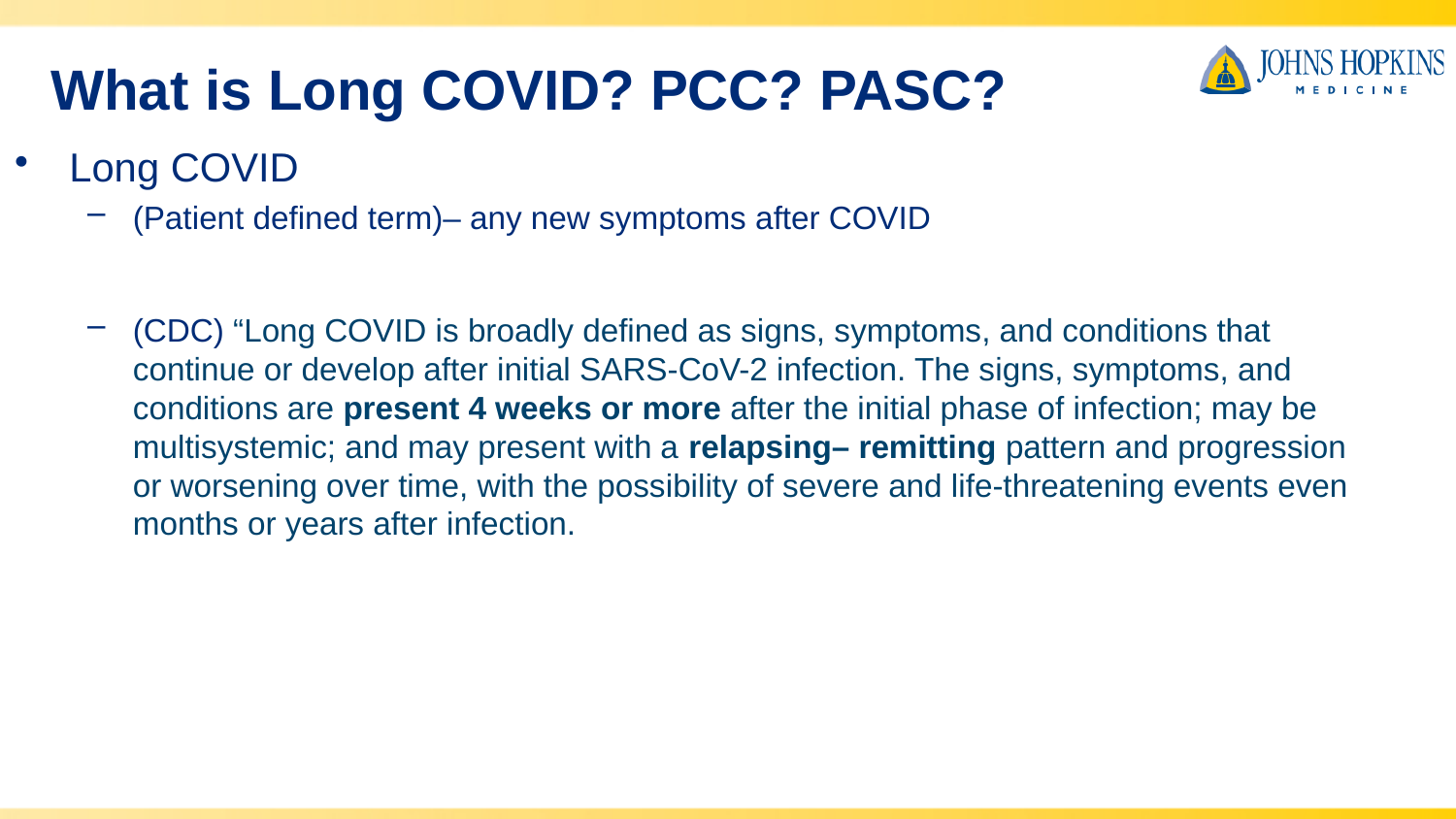

# What is Long COVID? PCC? PASC?
Long COVID
(Patient defined term)– any new symptoms after COVID

(CDC) “Long COVID is broadly defined as signs, symptoms, and conditions that continue or develop after initial SARS-CoV-2 infection. The signs, symptoms, and conditions are present 4 weeks or more after the initial phase of infection; may be multisystemic; and may present with a relapsing– remitting pattern and progression or worsening over time, with the possibility of severe and life-threatening events even months or years after infection.